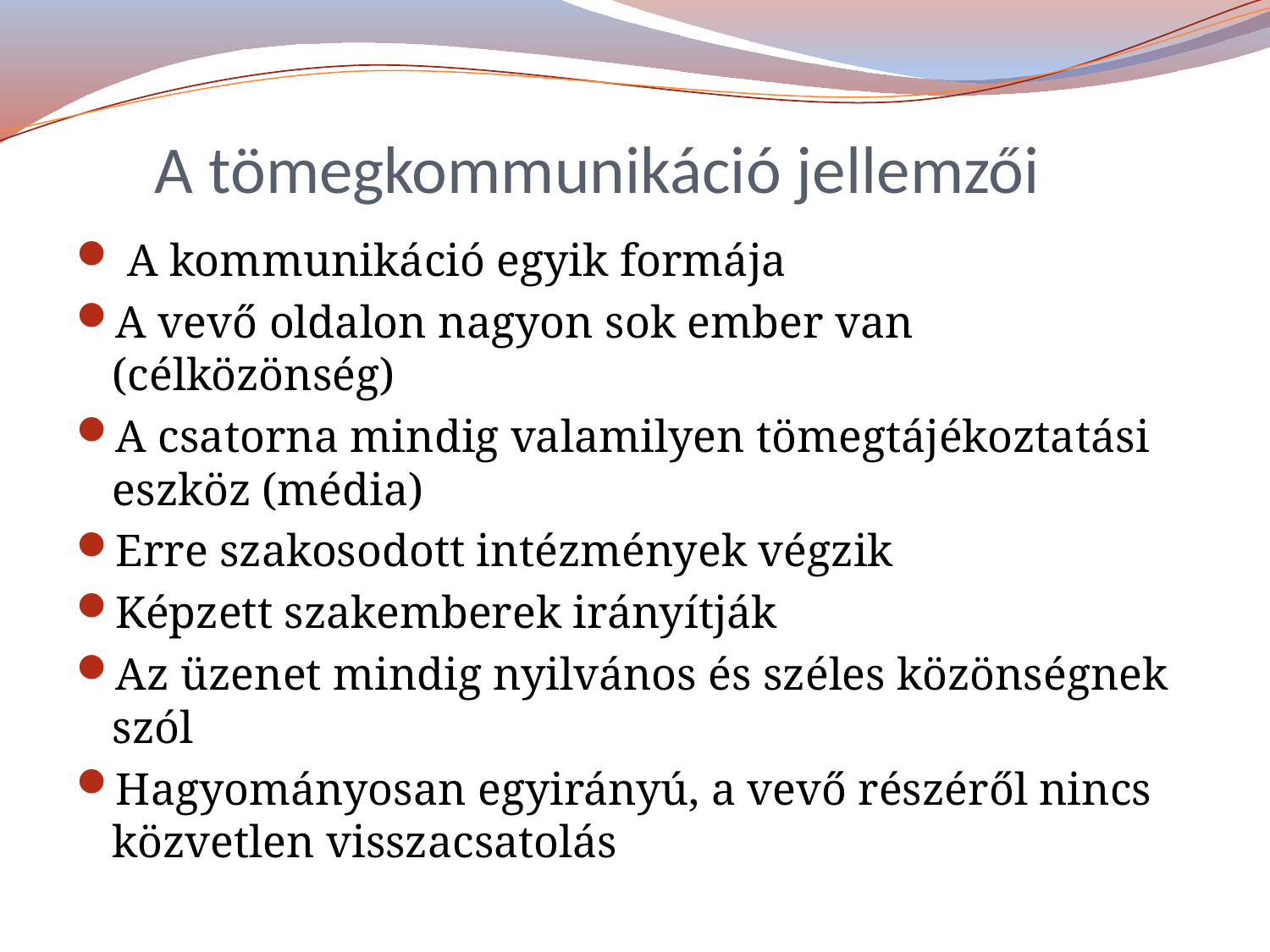

# A tömegkommunikáció jellemzői
 A kommunikáció egyik formája
A vevő oldalon nagyon sok ember van (célközönség)
A csatorna mindig valamilyen tömegtájékoztatási eszköz (média)
Erre szakosodott intézmények végzik
Képzett szakemberek irányítják
Az üzenet mindig nyilvános és széles közönségnek szól
Hagyományosan egyirányú, a vevő részéről nincs közvetlen visszacsatolás